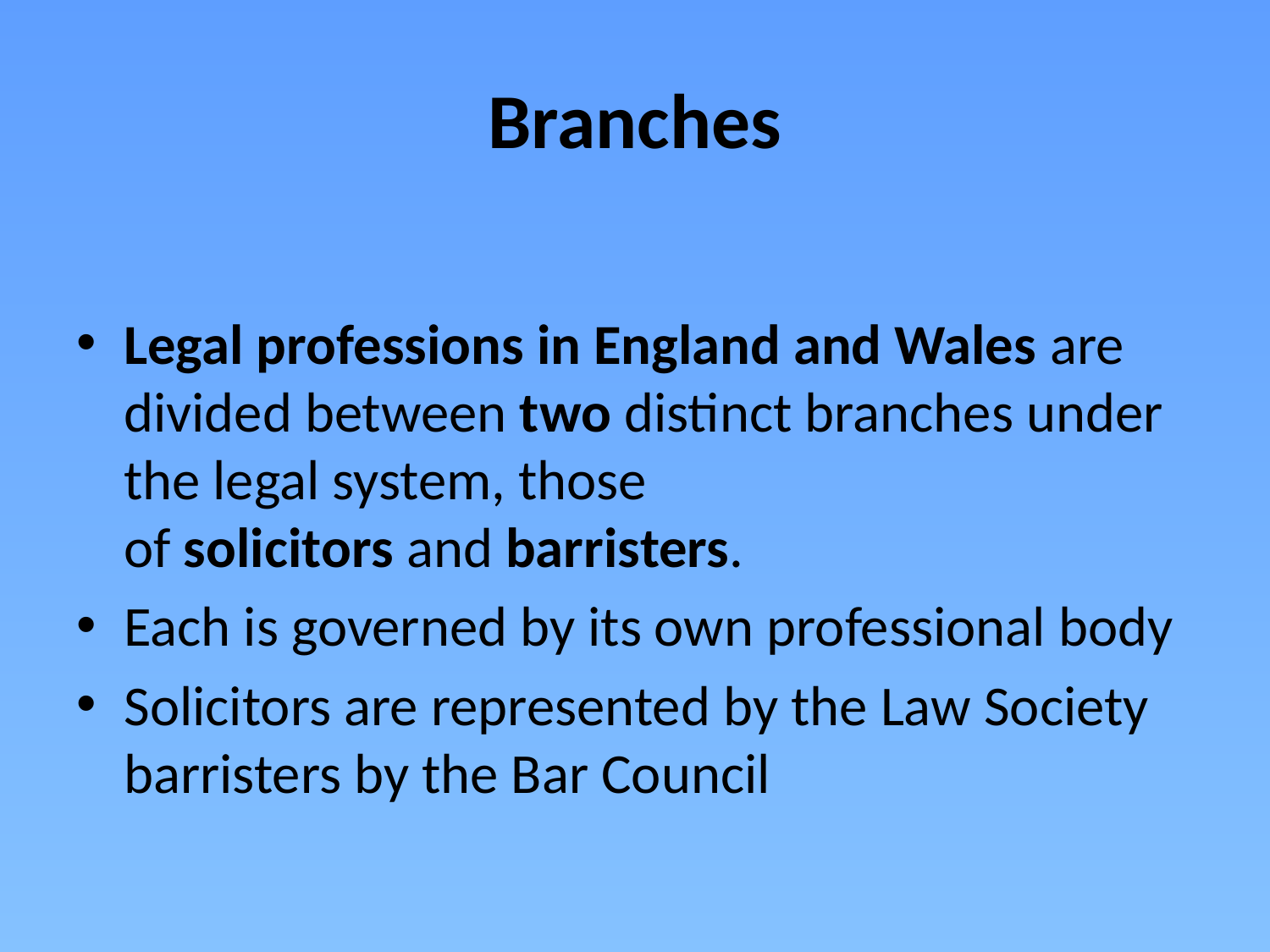

# Branches

Legal professions in England and Wales are divided between two distinct branches under the legal system, those of solicitors and barristers.
Each is governed by its own professional body
Solicitors are represented by the Law Society barristers by the Bar Council